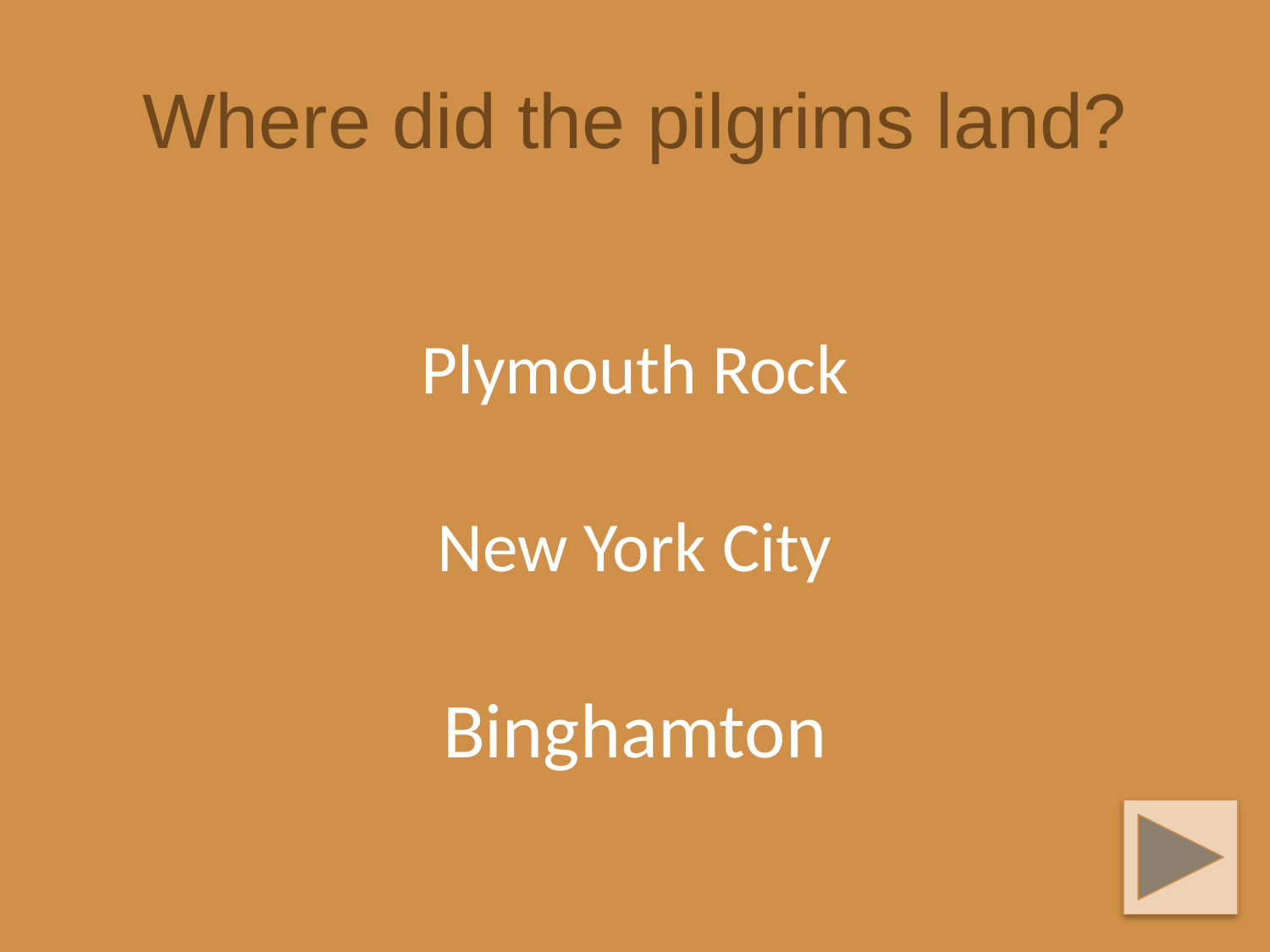

# Where did the pilgrims land?

Plymouth Rock

New York City

Binghamton